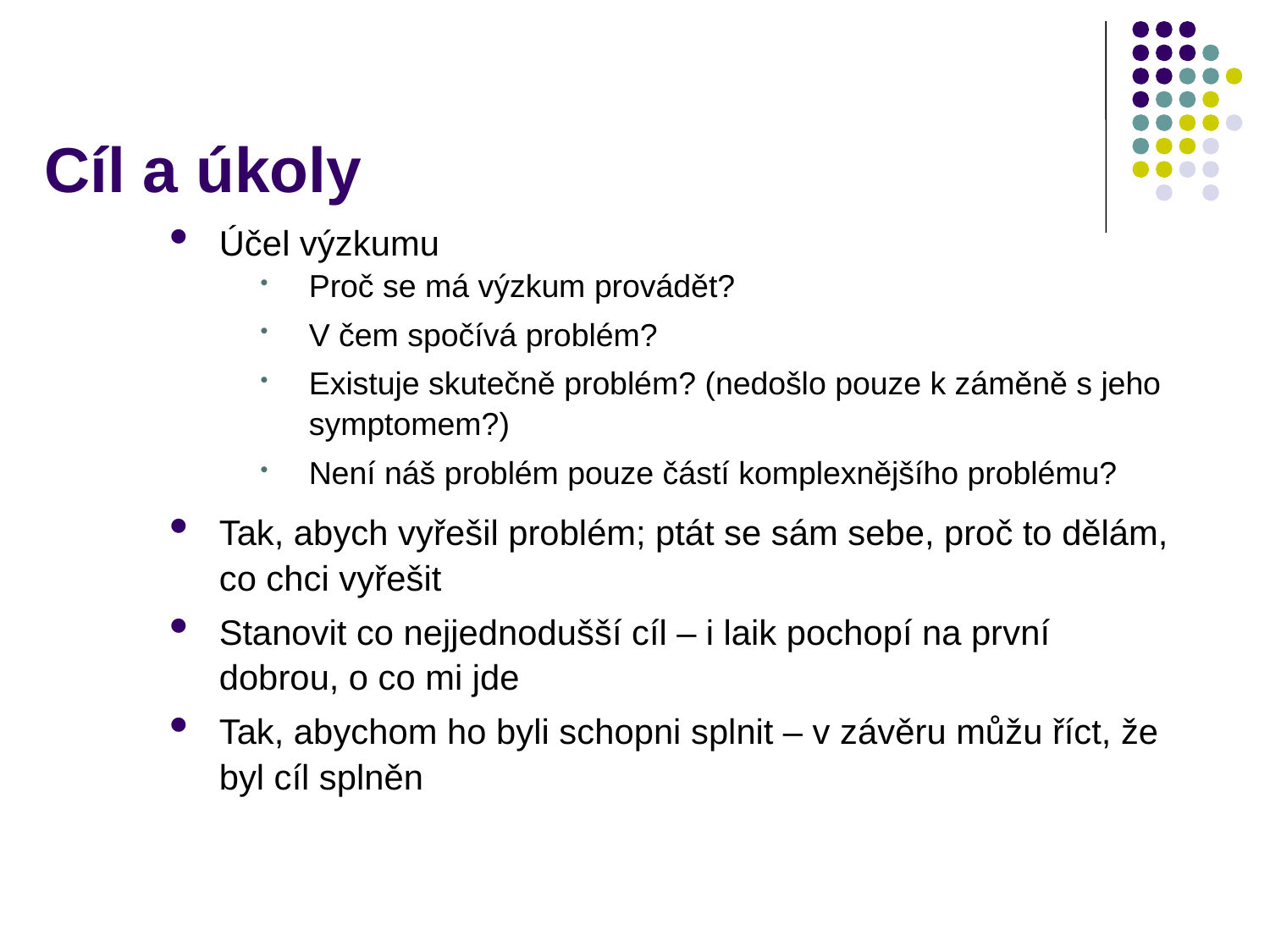

# Cíl a úkoly
Účel výzkumu
Proč se má výzkum provádět?
V čem spočívá problém?
Existuje skutečně problém? (nedošlo pouze k záměně s jeho symptomem?)
Není náš problém pouze částí komplexnějšího problému?
Tak, abych vyřešil problém; ptát se sám sebe, proč to dělám, co chci vyřešit
Stanovit co nejjednodušší cíl – i laik pochopí na první dobrou, o co mi jde
Tak, abychom ho byli schopni splnit – v závěru můžu říct, že byl cíl splněn